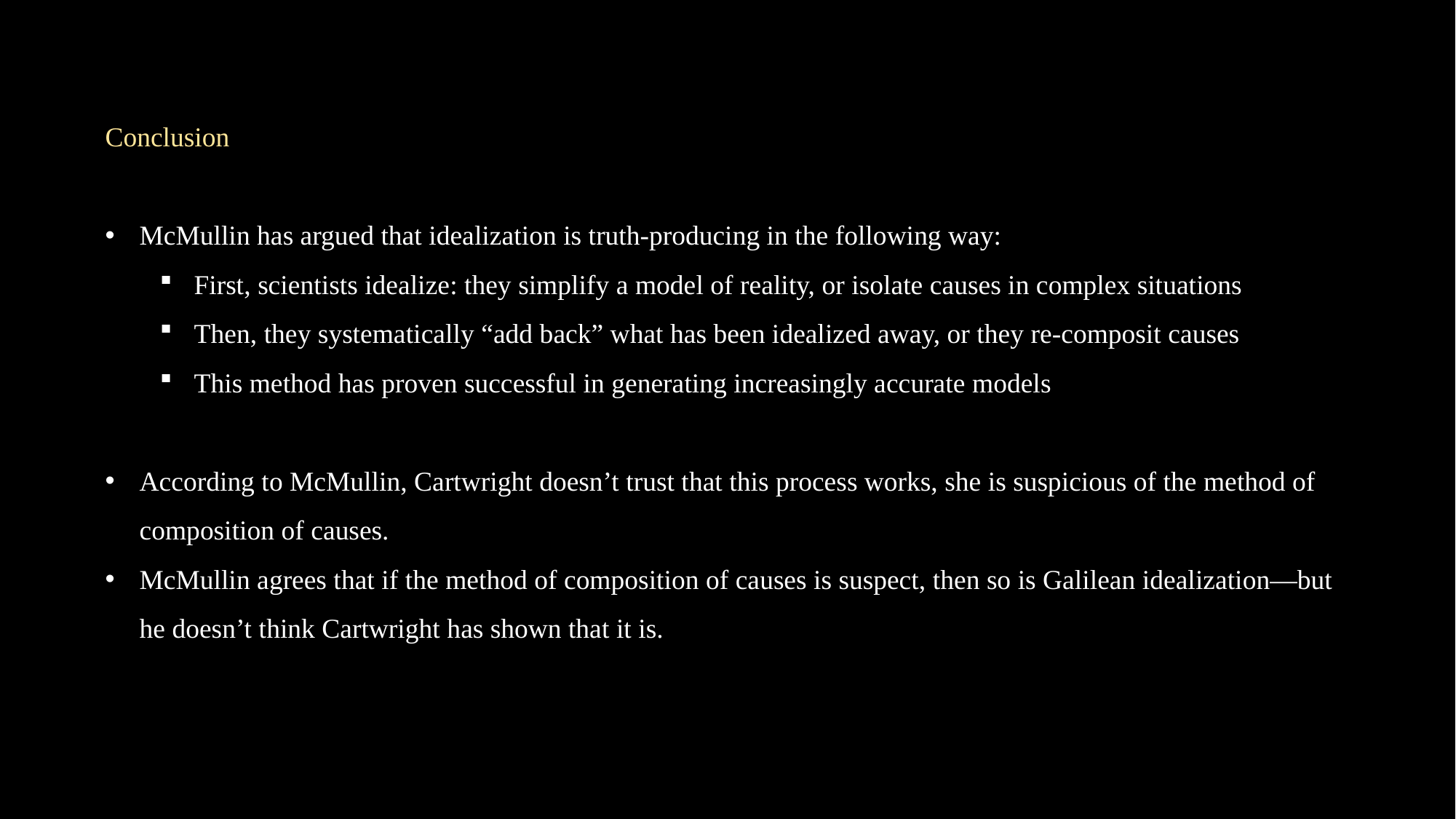

Conclusion

McMullin has argued that idealization is truth-producing in the following way:
First, scientists idealize: they simplify a model of reality, or isolate causes in complex situations
Then, they systematically “add back” what has been idealized away, or they re-composit causes
This method has proven successful in generating increasingly accurate models

According to McMullin, Cartwright doesn’t trust that this process works, she is suspicious of the method of composition of causes.
McMullin agrees that if the method of composition of causes is suspect, then so is Galilean idealization—but he doesn’t think Cartwright has shown that it is.